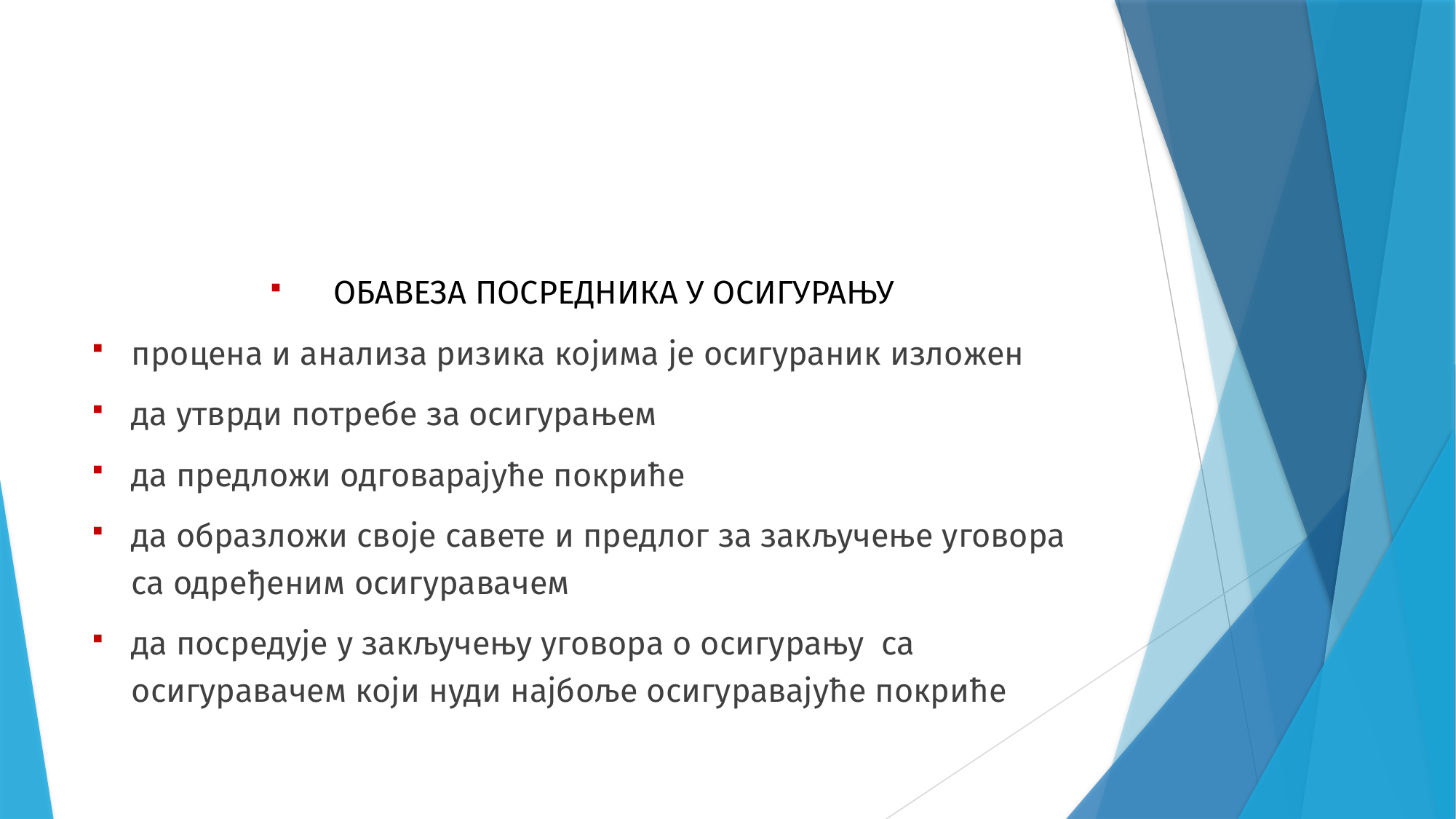

ОБАВЕЗА ПОСРЕДНИКА У ОСИГУРАЊУ
процена и анализа ризика којима је осигураник изложен
да утврди потребе за осигурањем
да предложи одговарајуће покриће
да образложи своје савете и предлог за закључење уговора са одређеним осигуравачем
да посредује у закључењу уговора о осигурању  са осигуравачем који нуди најбоље осигуравајуће покриће